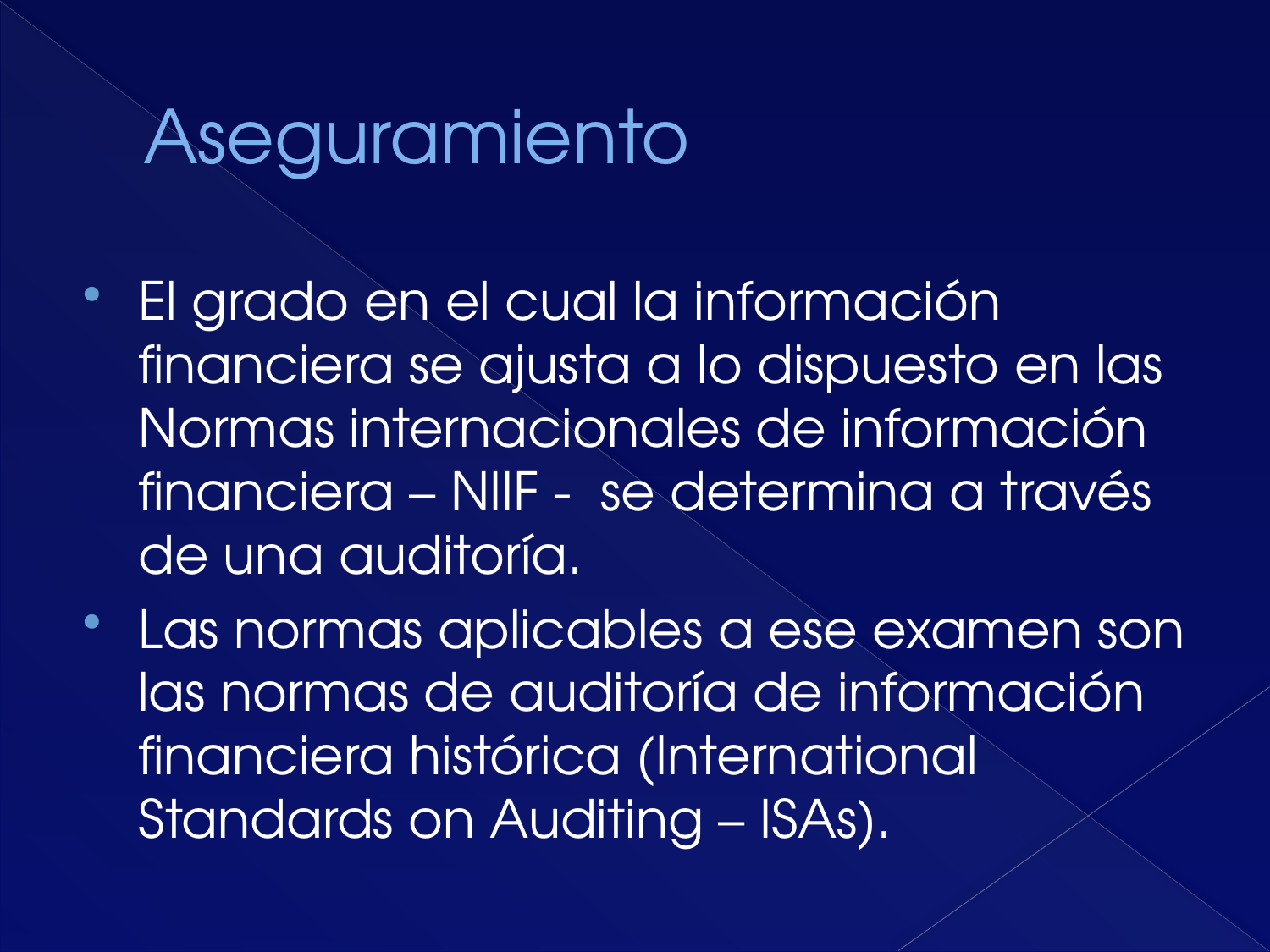

# Aseguramiento
El grado en el cual la información financiera se ajusta a lo dispuesto en las Normas internacionales de información financiera – NIIF -  se determina a través de una auditoría.
Las normas aplicables a ese examen son las normas de auditoría de información financiera histórica (International Standards on Auditing – ISAs).